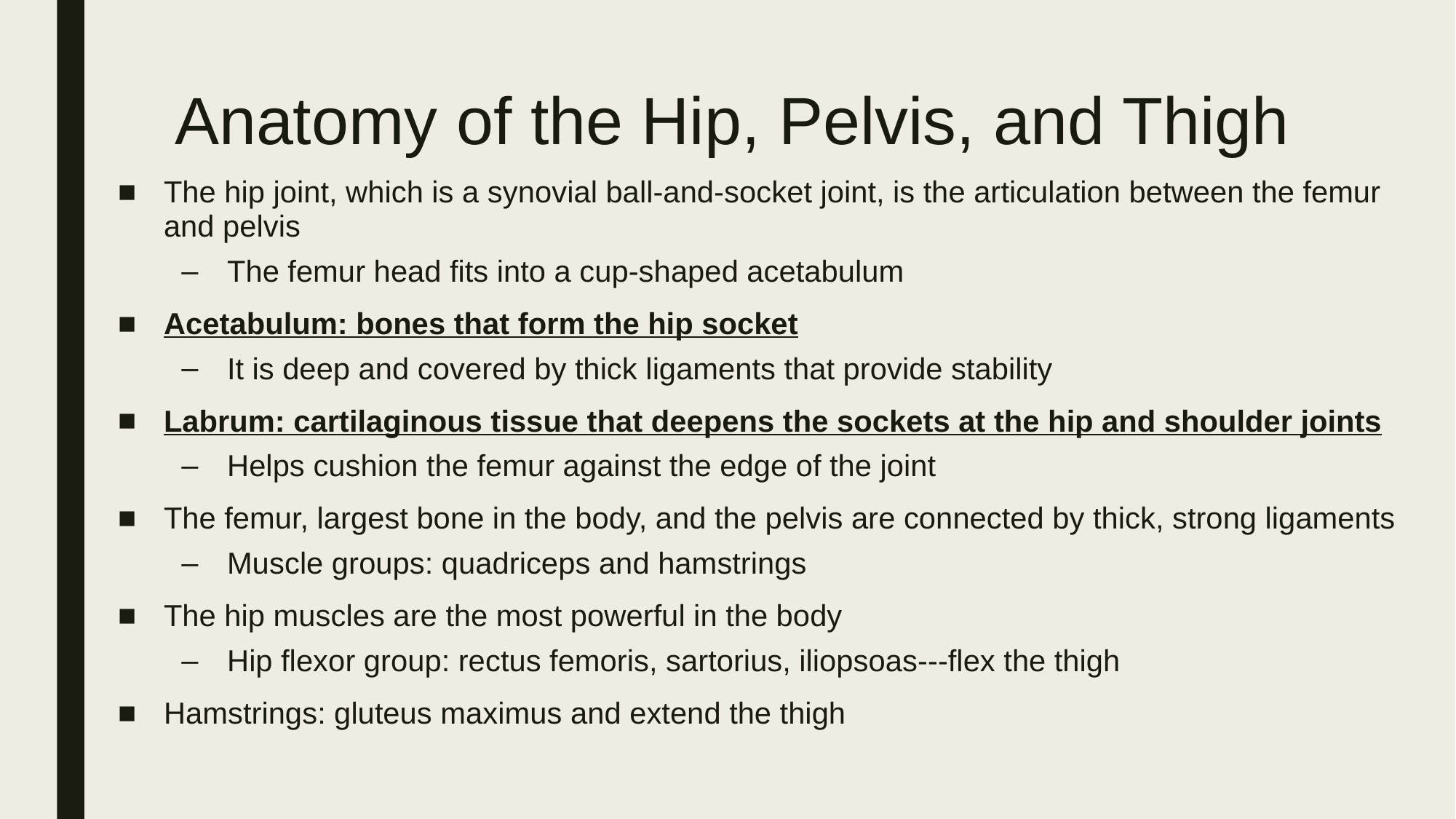

# Anatomy of the Hip, Pelvis, and Thigh
The hip joint, which is a synovial ball-and-socket joint, is the articulation between the femur and pelvis
The femur head fits into a cup-shaped acetabulum
Acetabulum: bones that form the hip socket
It is deep and covered by thick ligaments that provide stability
Labrum: cartilaginous tissue that deepens the sockets at the hip and shoulder joints
Helps cushion the femur against the edge of the joint
The femur, largest bone in the body, and the pelvis are connected by thick, strong ligaments
Muscle groups: quadriceps and hamstrings
The hip muscles are the most powerful in the body
Hip flexor group: rectus femoris, sartorius, iliopsoas---flex the thigh
Hamstrings: gluteus maximus and extend the thigh